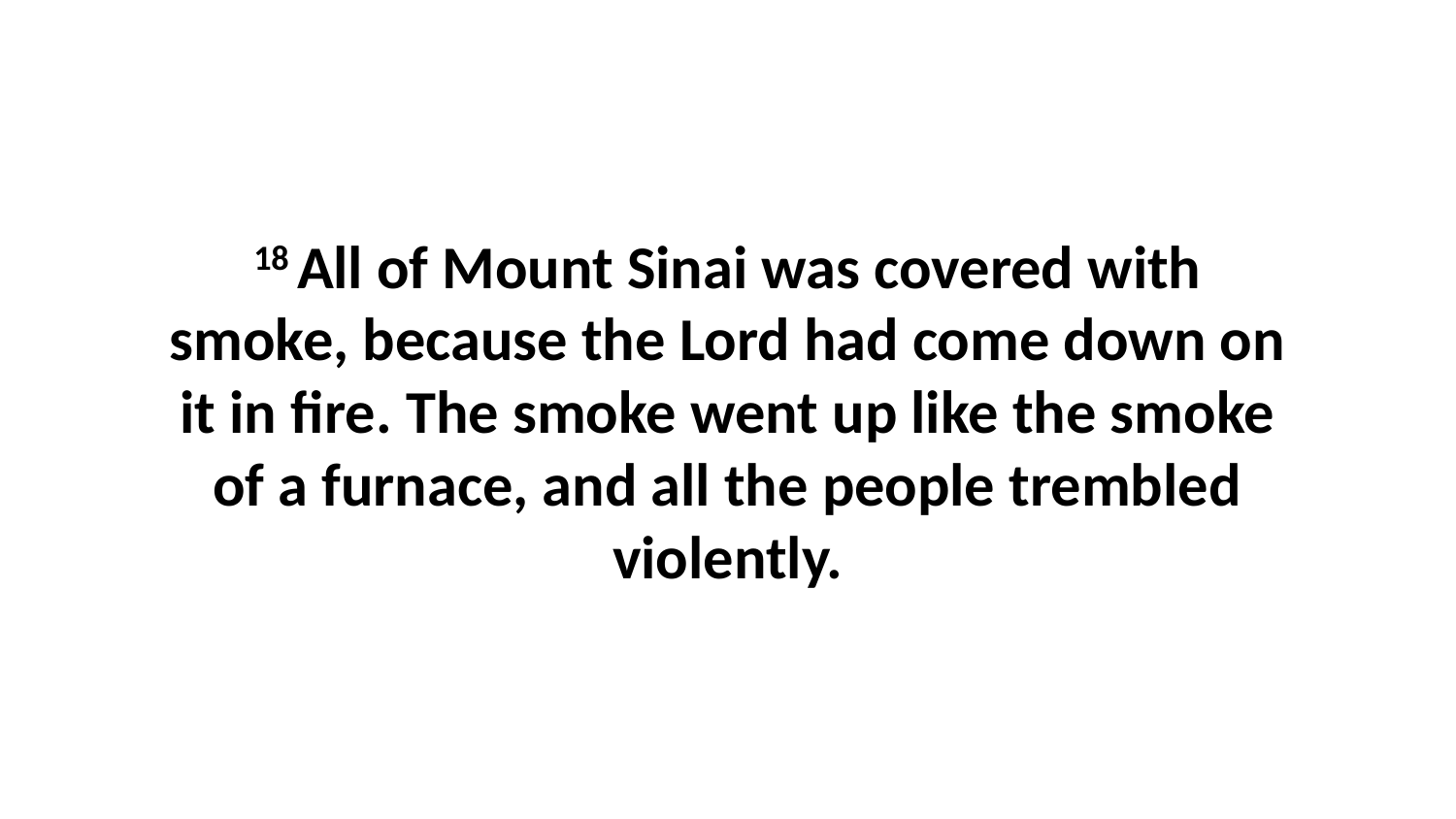

18 All of Mount Sinai was covered with smoke, because the Lord had come down on it in fire. The smoke went up like the smoke of a furnace, and all the people trembled violently.